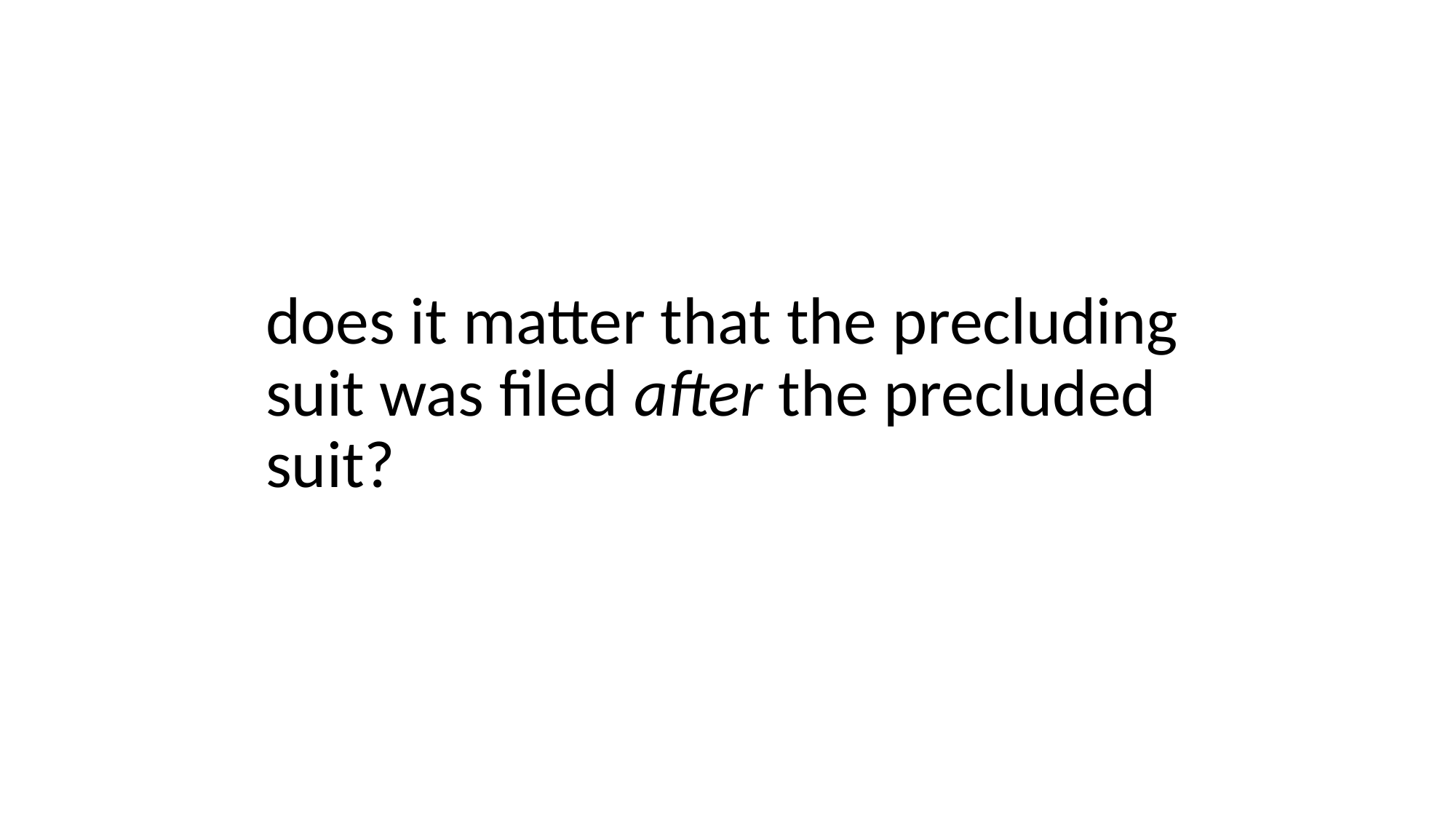

# does it matter that the precluding suit was filed after the precluded suit?